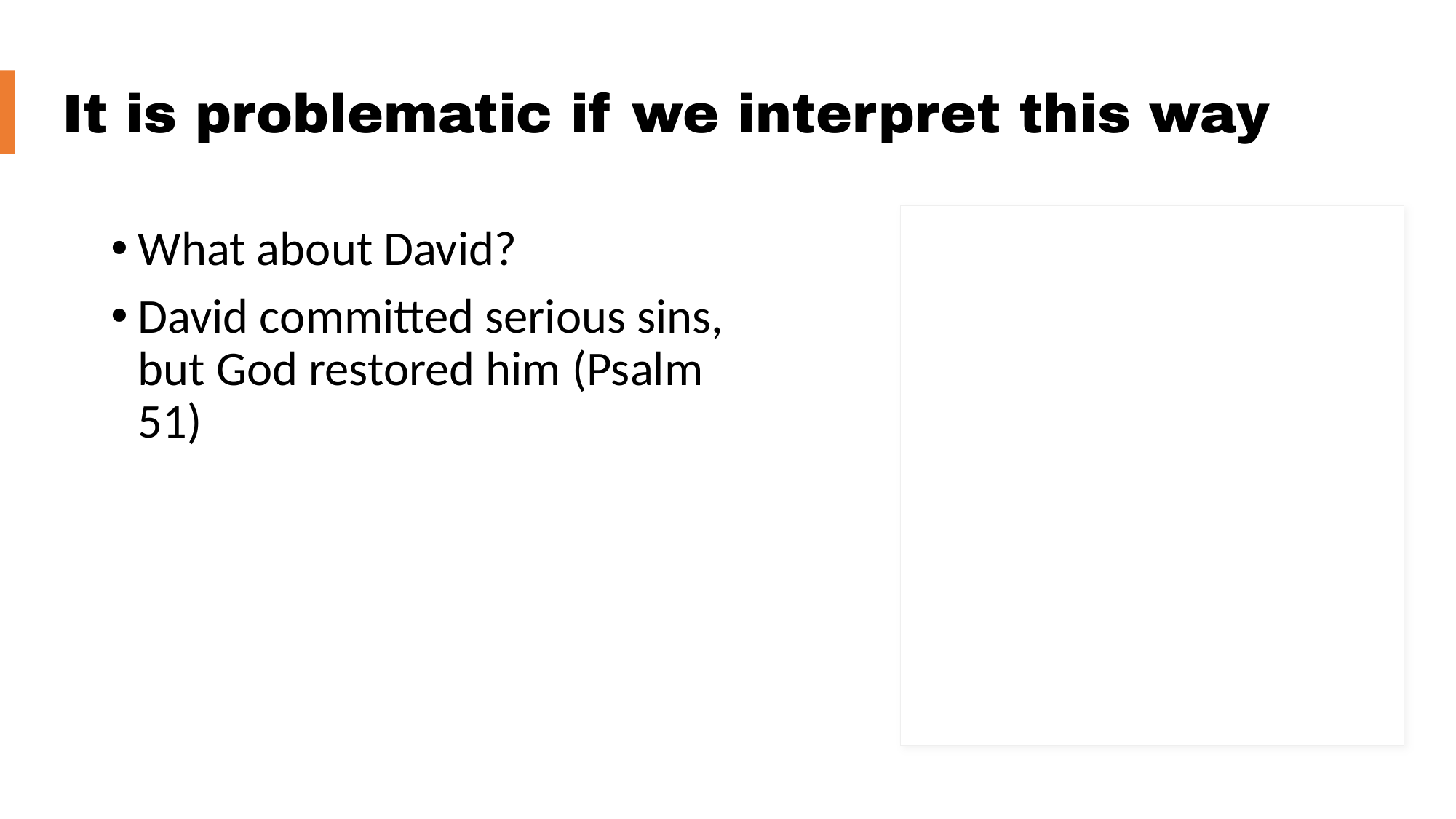

# It is problematic if we interpret this way

What about David?
David committed serious sins, but God restored him (Psalm 51)